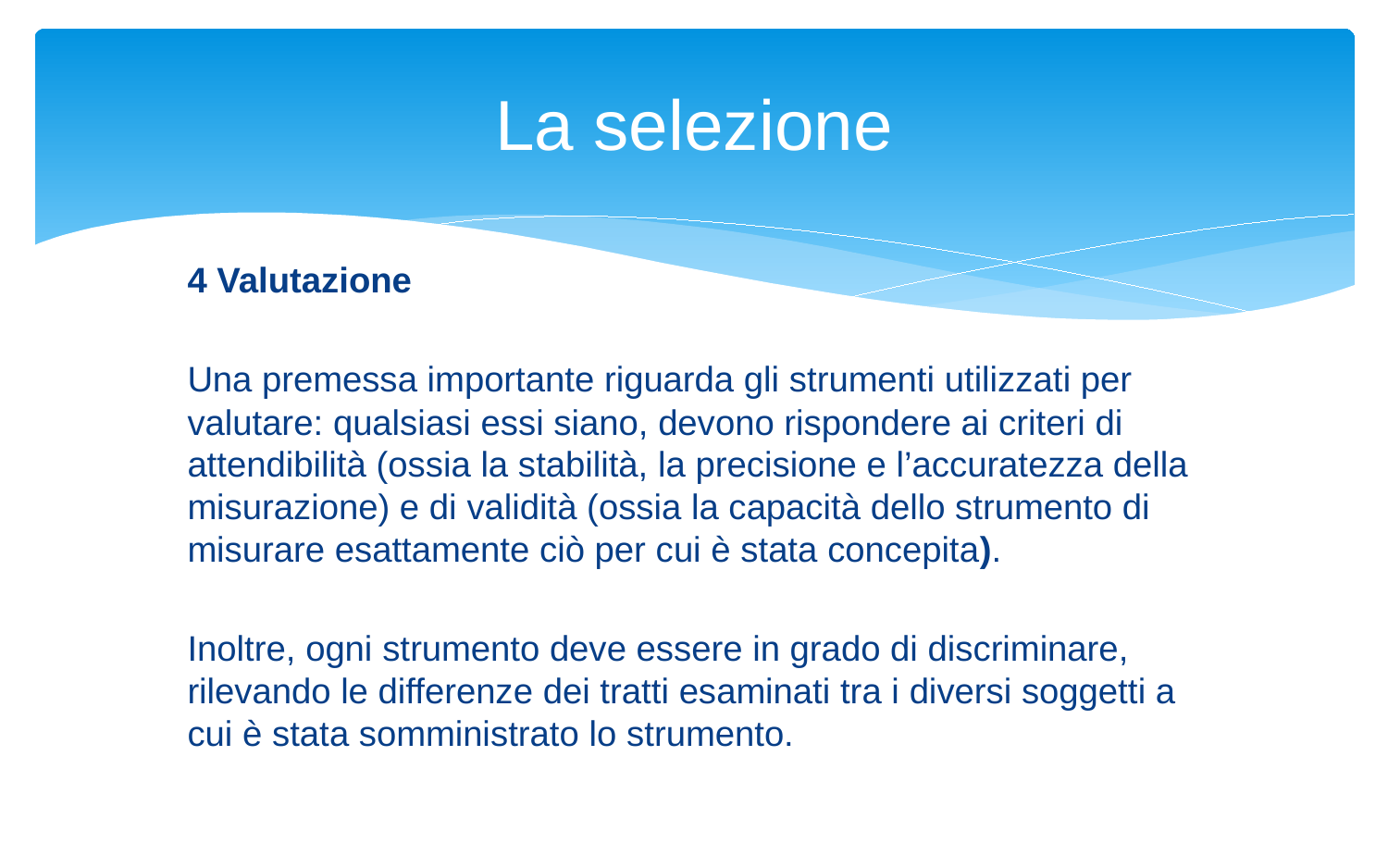

# La selezione

4 Valutazione

Una premessa importante riguarda gli strumenti utilizzati per valutare: qualsiasi essi siano, devono rispondere ai criteri di attendibilità (ossia la stabilità, la precisione e l’accuratezza della misurazione) e di validità (ossia la capacità dello strumento di misurare esattamente ciò per cui è stata concepita).

Inoltre, ogni strumento deve essere in grado di discriminare, rilevando le differenze dei tratti esaminati tra i diversi soggetti a cui è stata somministrato lo strumento.